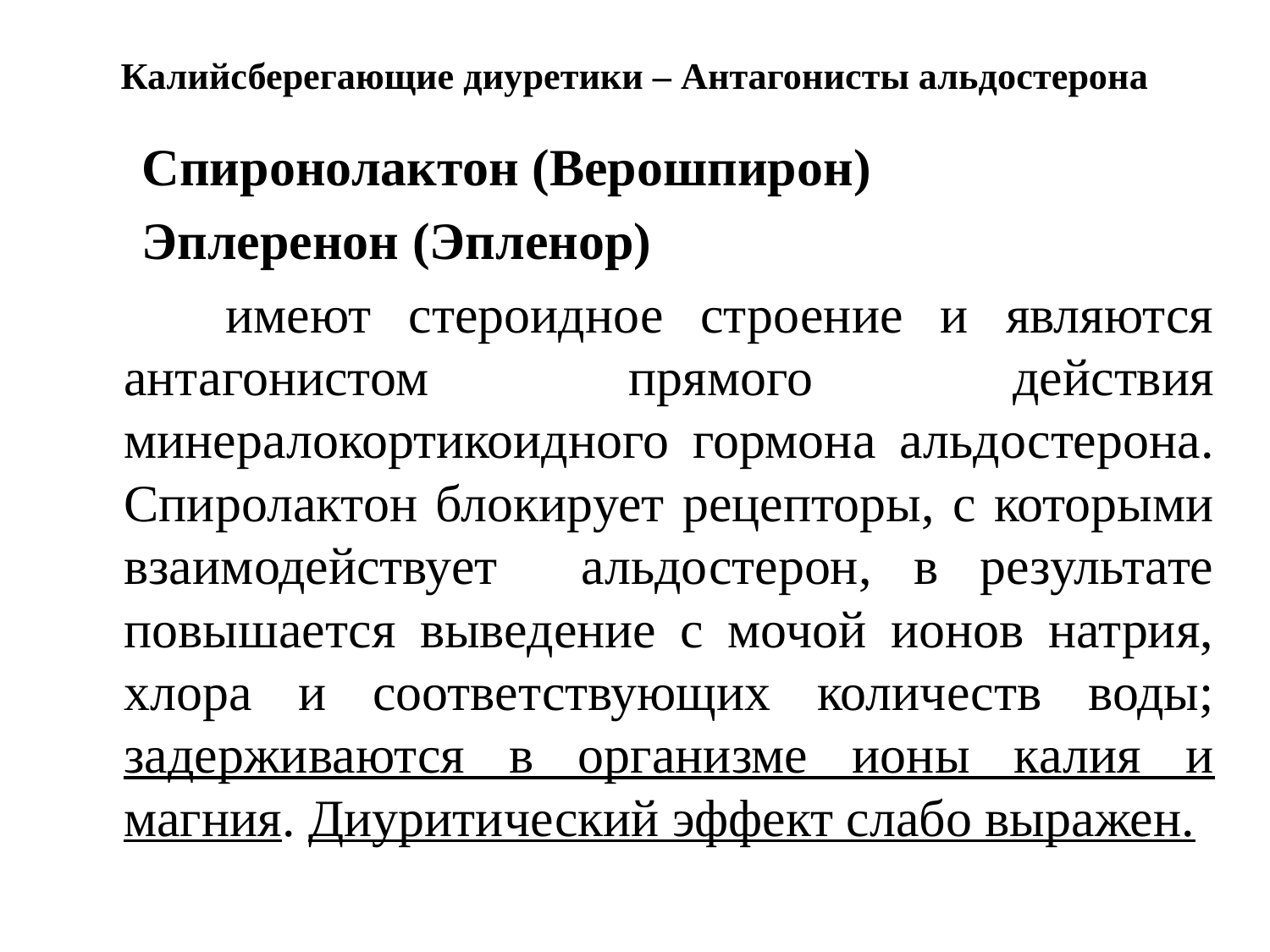

# Калийсберегающие диуретики – Антагонисты альдостерона
     Спиронолактон (Верошпирон)
     Эплеренон (Эпленор)
    имеют стероидное строение и являются антагонистом прямого действия минералокортикоидного гормона альдостерона. Спиролактон блокирует рецепторы, с которыми взаимодействует  альдостерон, в результате повышается выведение с мочой ионов натрия, хлора и соответствующих количеств воды; задерживаются в организме ионы калия и магния. Диуритический эффект слабо выражен.